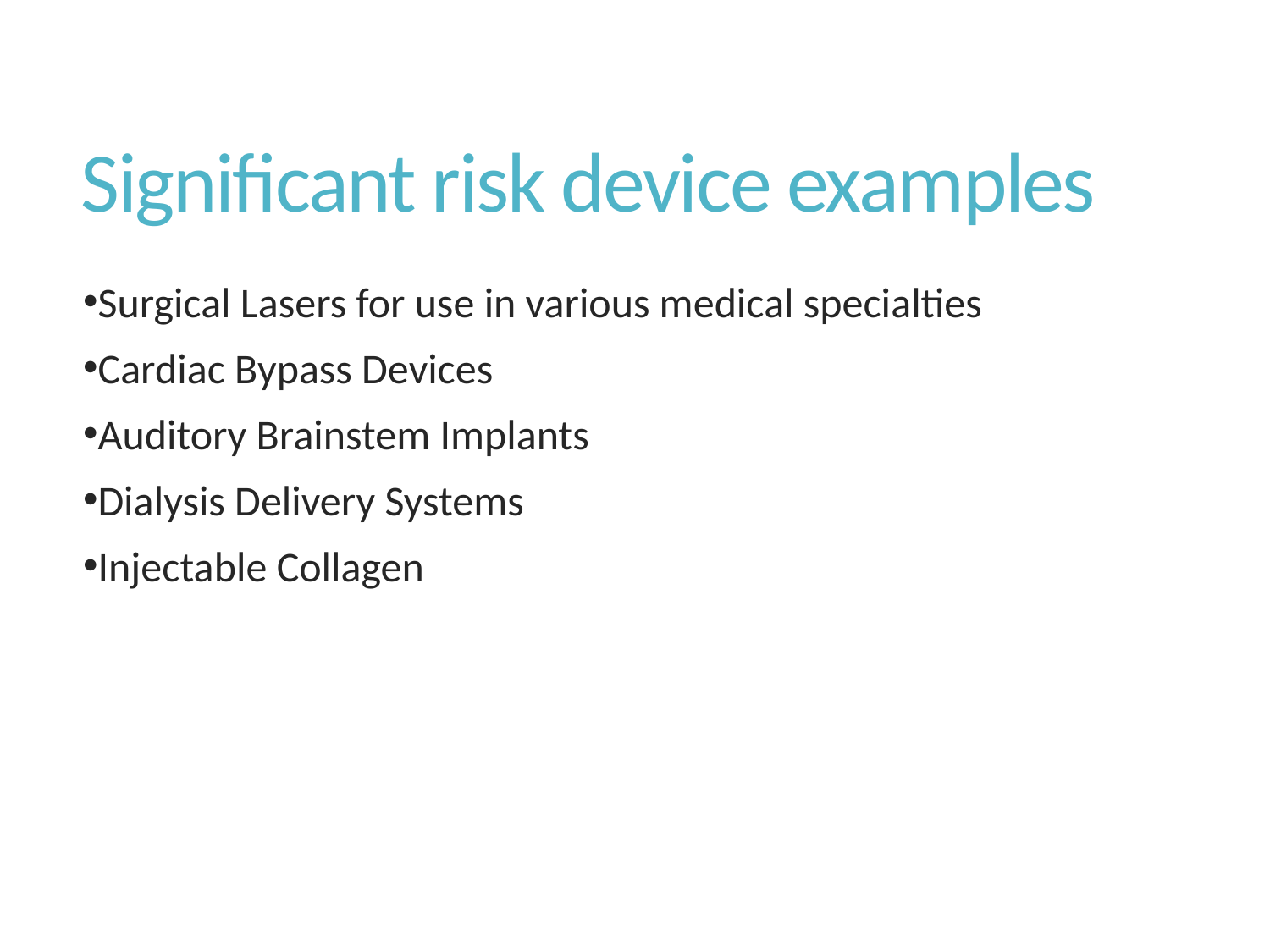

# Significant risk device examples
Surgical Lasers for use in various medical specialties
Cardiac Bypass Devices
Auditory Brainstem Implants
Dialysis Delivery Systems
Injectable Collagen